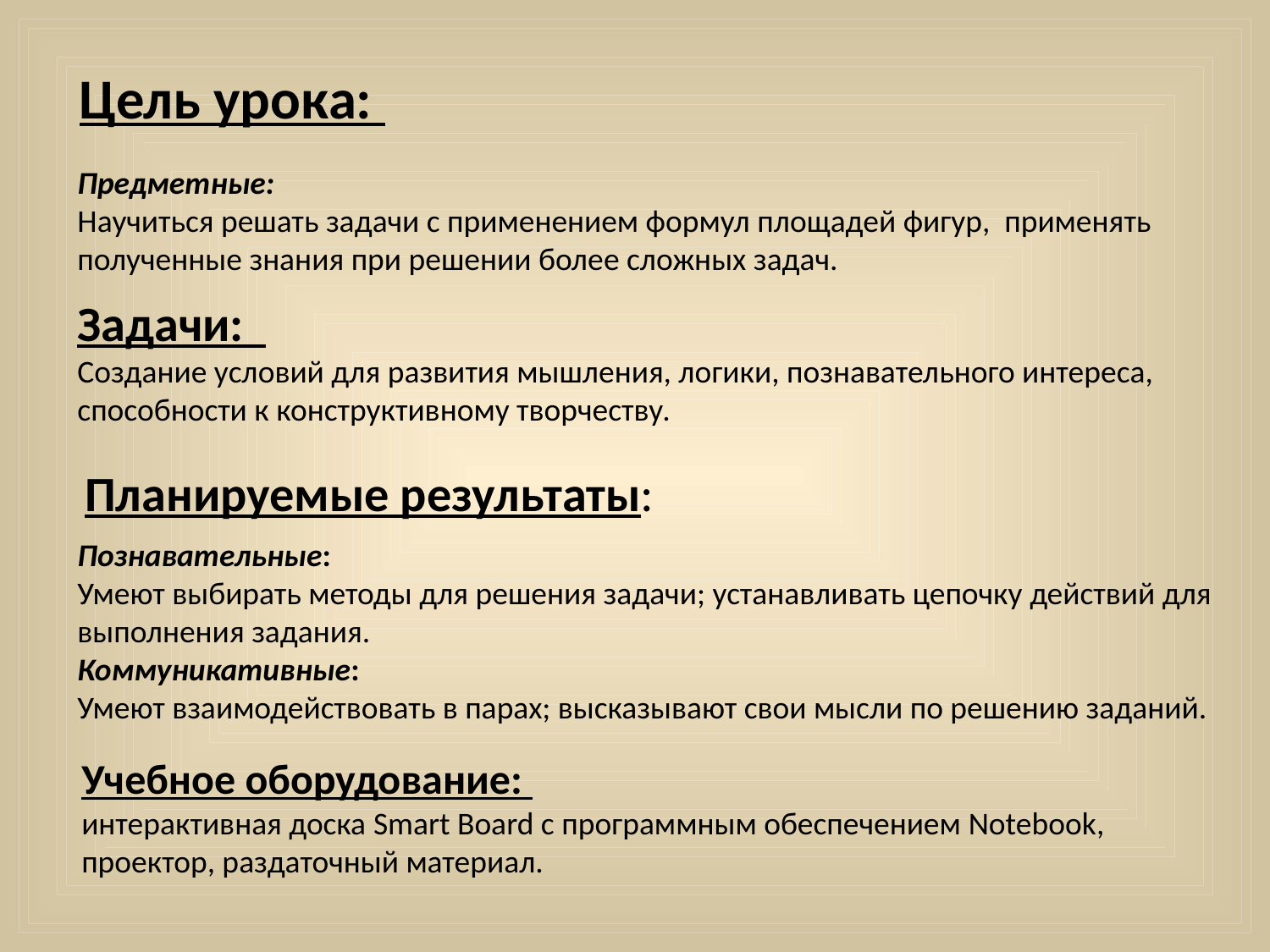

Цель урока:
Предметные:
Научиться решать задачи с применением формул площадей фигур,  применять полученные знания при решении более сложных задач.
Задачи:
Создание условий для развития мышления, логики, познавательного интереса, способности к конструктивному творчеству.
Планируемые результаты:
Познавательные:
Умеют выбирать методы для решения задачи; устанавливать цепочку действий для выполнения задания.
Коммуникативные:
Умеют взаимодействовать в парах; высказывают свои мысли по решению заданий.
Учебное оборудование:
интерактивная доска Smart Board c программным обеспечением Notebook, проектор, раздаточный материал.